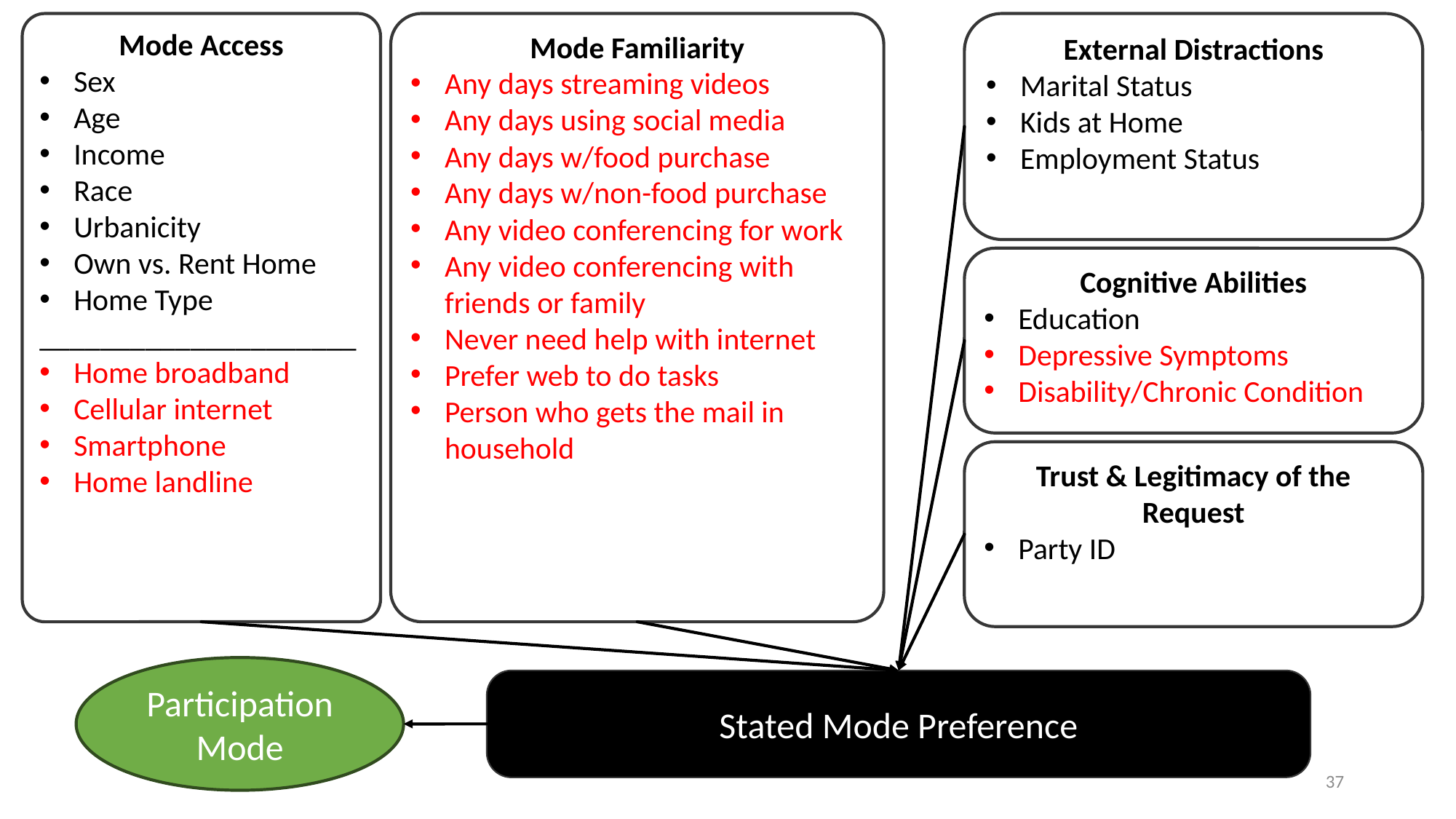

Mode Access
Sex
Age
Income
Race
Urbanicity
Own vs. Rent Home
Home Type
_____________________
Home broadband
Cellular internet
Smartphone
Home landline

Mode Familiarity
Any days streaming videos
Any days using social media
Any days w/food purchase
Any days w/non-food purchase
Any video conferencing for work
Any video conferencing with friends or family
Never need help with internet
Prefer web to do tasks
Person who gets the mail in household

External Distractions
Marital Status
Kids at Home
Employment Status
Cognitive Abilities
Education
Depressive Symptoms
Disability/Chronic Condition

Trust & Legitimacy of the Request
Party ID

Participation Mode
Stated Mode Preference
37